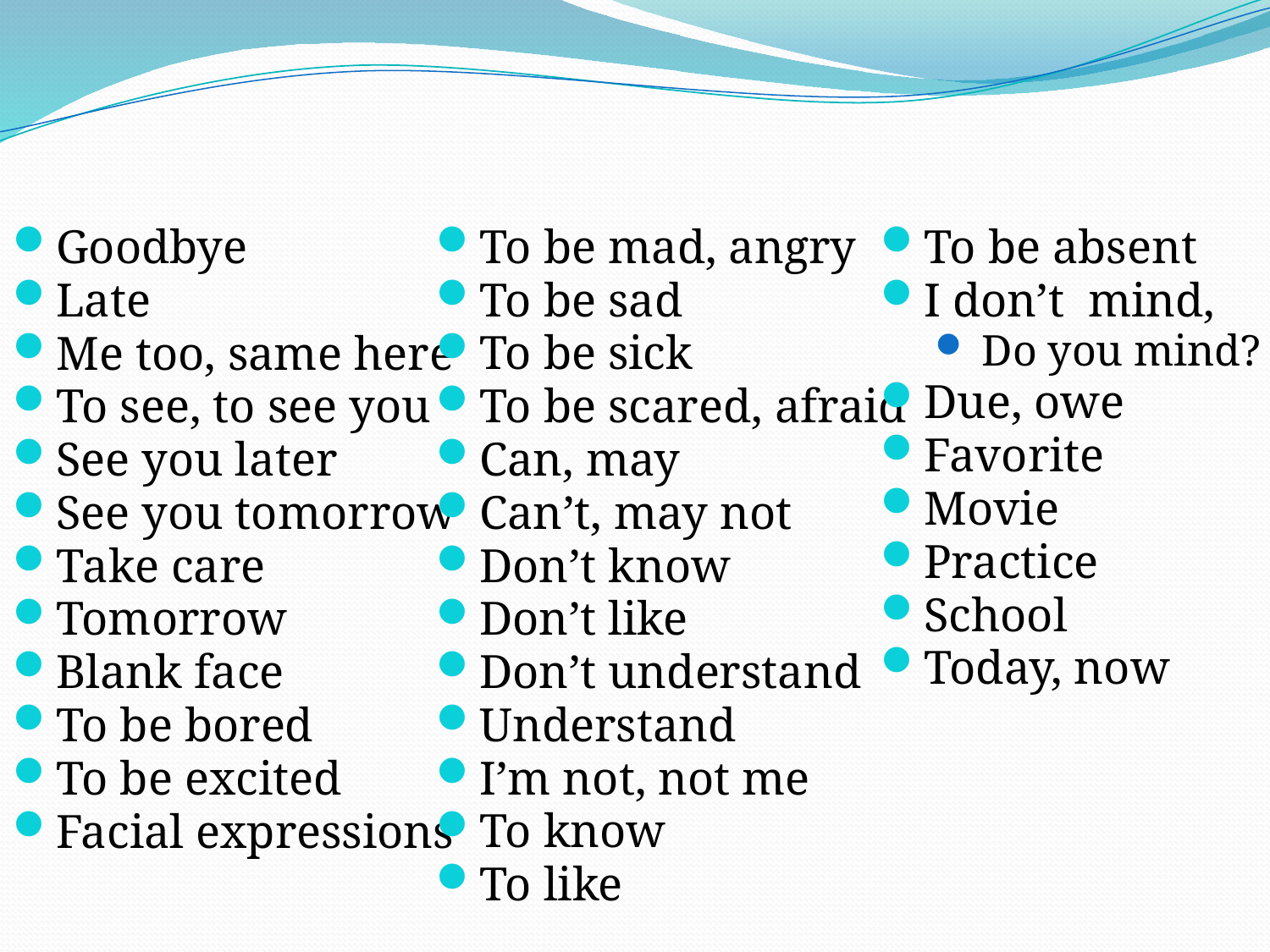

#
Goodbye
Late
Me too, same here
To see, to see you
See you later
See you tomorrow
Take care
Tomorrow
Blank face
To be bored
To be excited
Facial expressions
To be mad, angry
To be sad
To be sick
To be scared, afraid
Can, may
Can’t, may not
Don’t know
Don’t like
Don’t understand
Understand
I’m not, not me
To know
To like
To be absent
I don’t  mind,
 Do you mind?
Due, owe
Favorite
Movie
Practice
School
Today, now